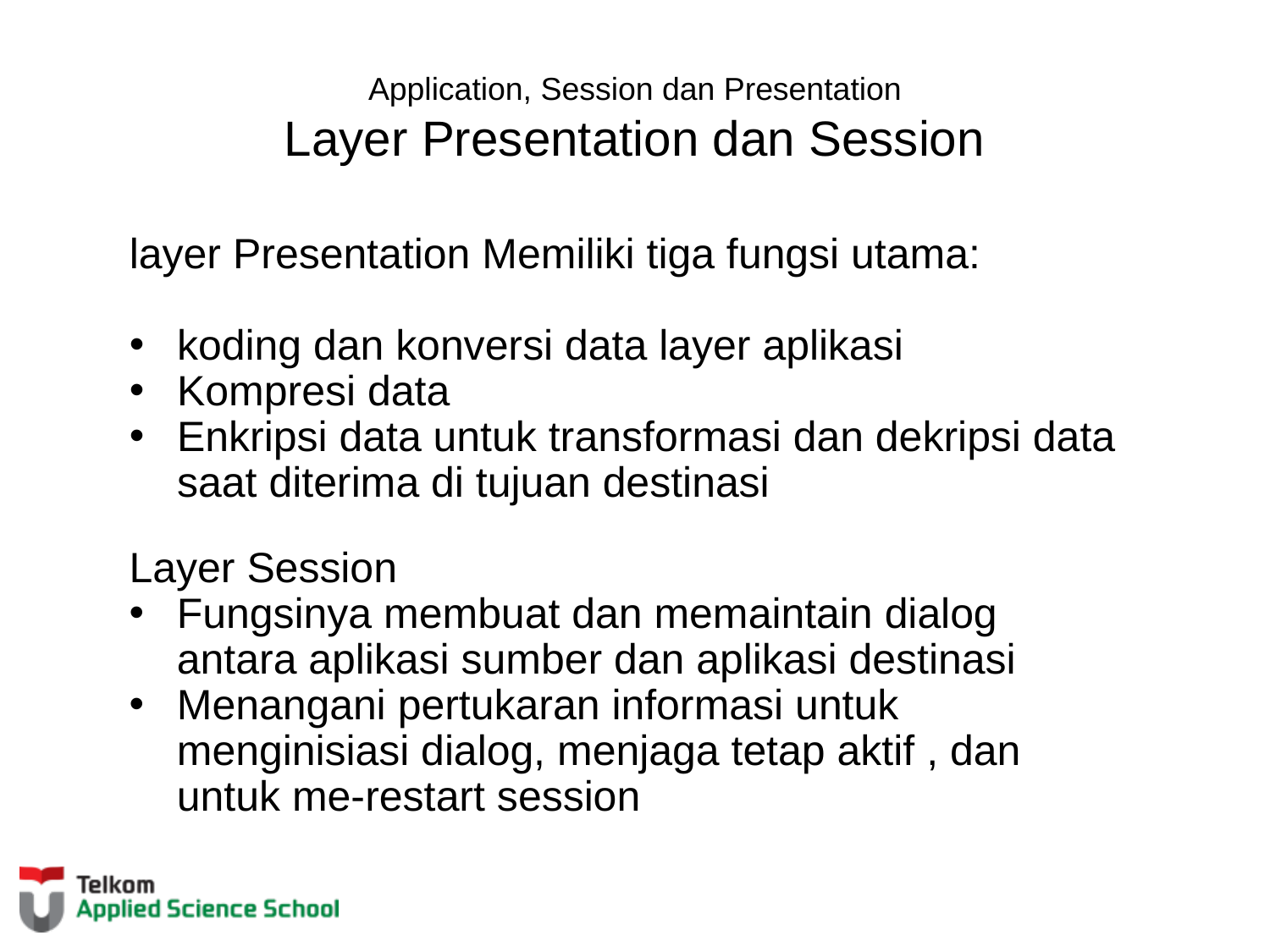

# Application, Session dan Presentation Layer Presentation dan Session
layer Presentation Memiliki tiga fungsi utama:

koding dan konversi data layer aplikasi
Kompresi data
Enkripsi data untuk transformasi dan dekripsi data saat diterima di tujuan destinasi
Layer Session
Fungsinya membuat dan memaintain dialog antara aplikasi sumber dan aplikasi destinasi
Menangani pertukaran informasi untuk menginisiasi dialog, menjaga tetap aktif , dan untuk me-restart session